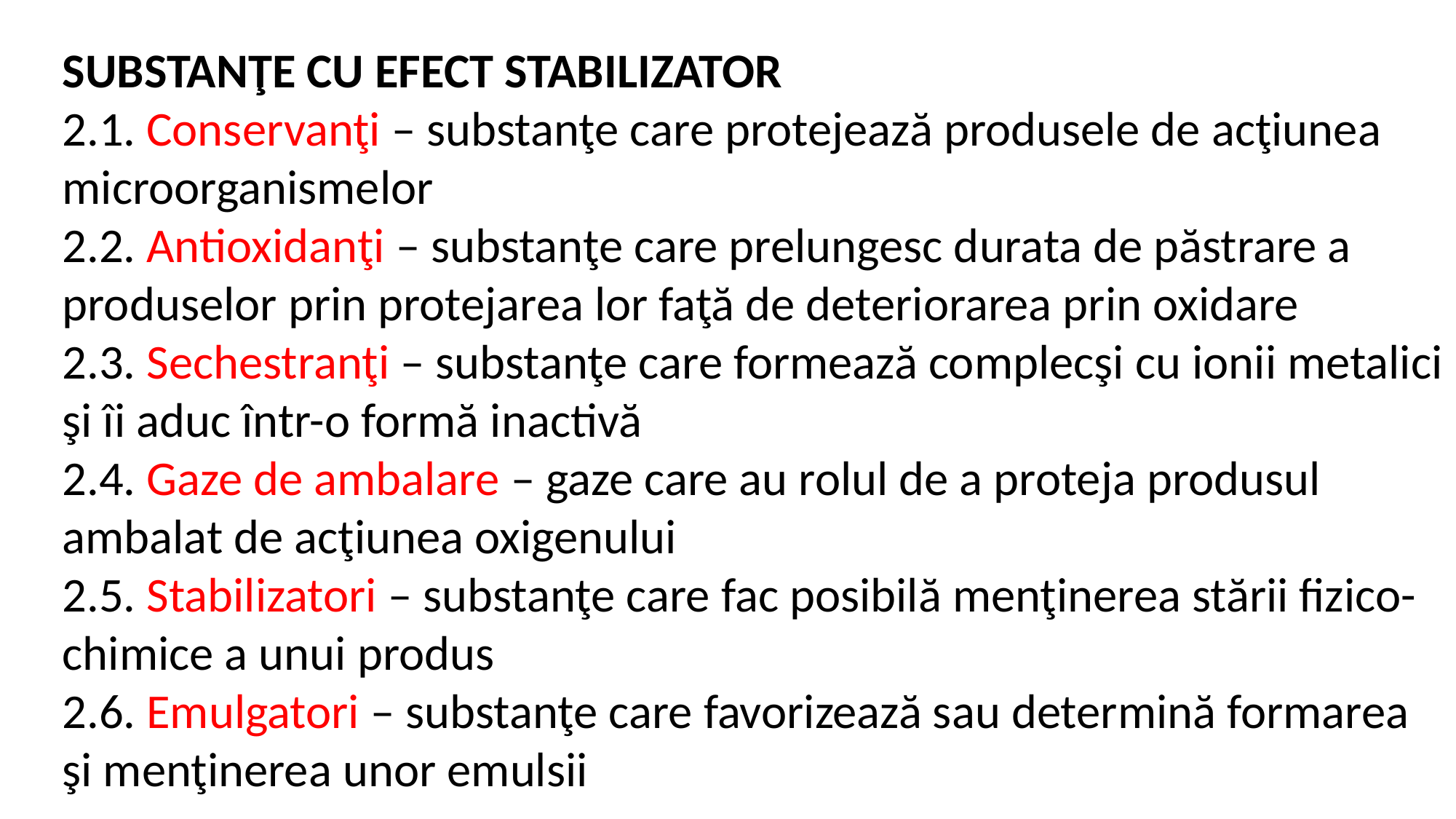

SUBSTANŢE CU EFECT STABILIZATOR
2.1. Conservanţi – substanţe care protejează produsele de acţiunea microorganismelor
2.2. Antioxidanţi – substanţe care prelungesc durata de păstrare a produselor prin protejarea lor faţă de deteriorarea prin oxidare
2.3. Sechestranţi – substanţe care formează complecşi cu ionii metalici şi îi aduc într-o formă inactivă
2.4. Gaze de ambalare – gaze care au rolul de a proteja produsul ambalat de acţiunea oxigenului
2.5. Stabilizatori – substanţe care fac posibilă menţinerea stării fizico-chimice a unui produs
2.6. Emulgatori – substanţe care favorizează sau determină formarea şi menţinerea unor emulsii